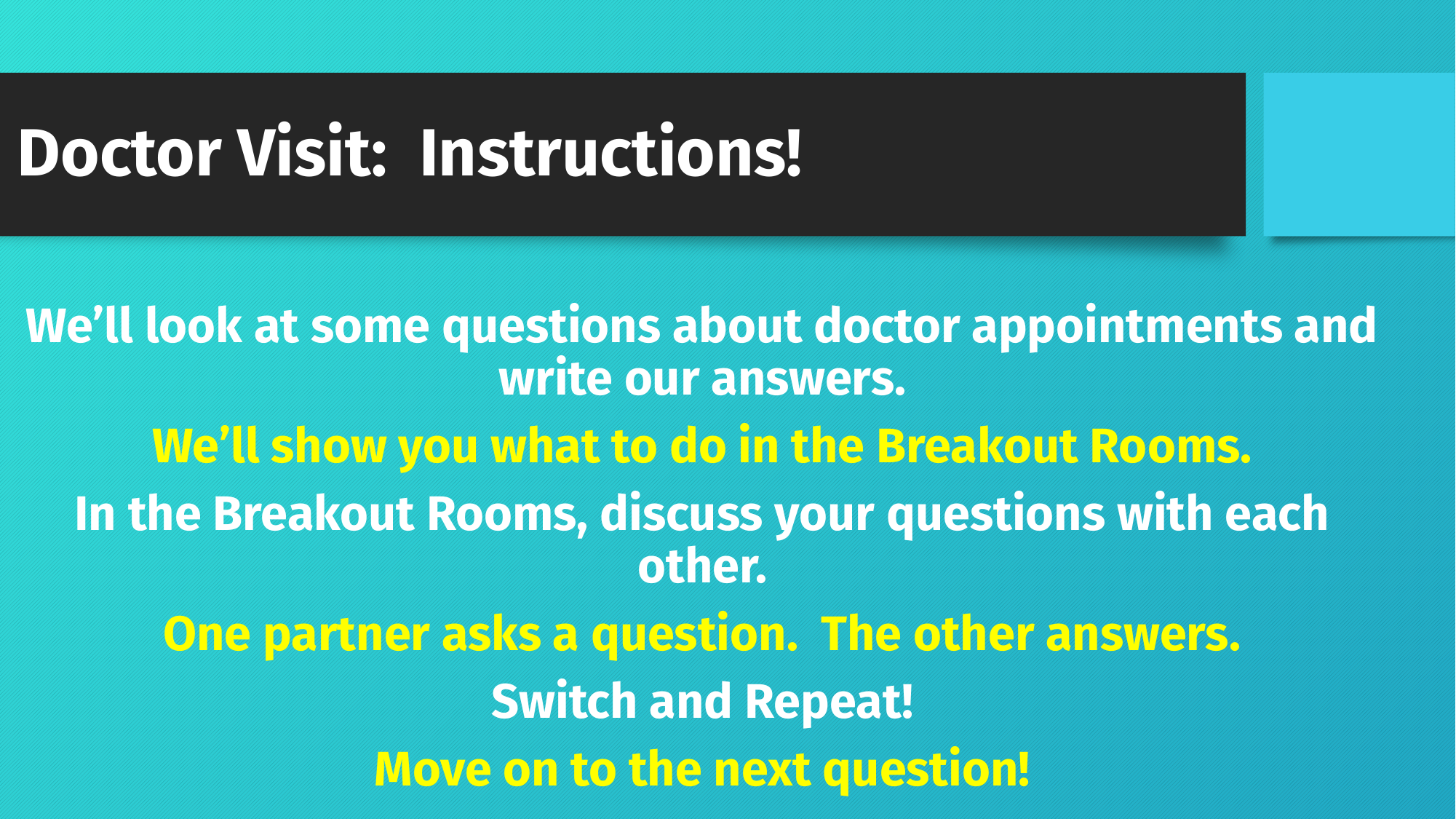

# Doctor Visit:  Instructions!

We’ll look at some questions about doctor appointments and write our answers.
We’ll show you what to do in the Breakout Rooms.
In the Breakout Rooms, discuss your questions with each other.
One partner asks a question.  The other answers.
Switch and Repeat!
Move on to the next question!